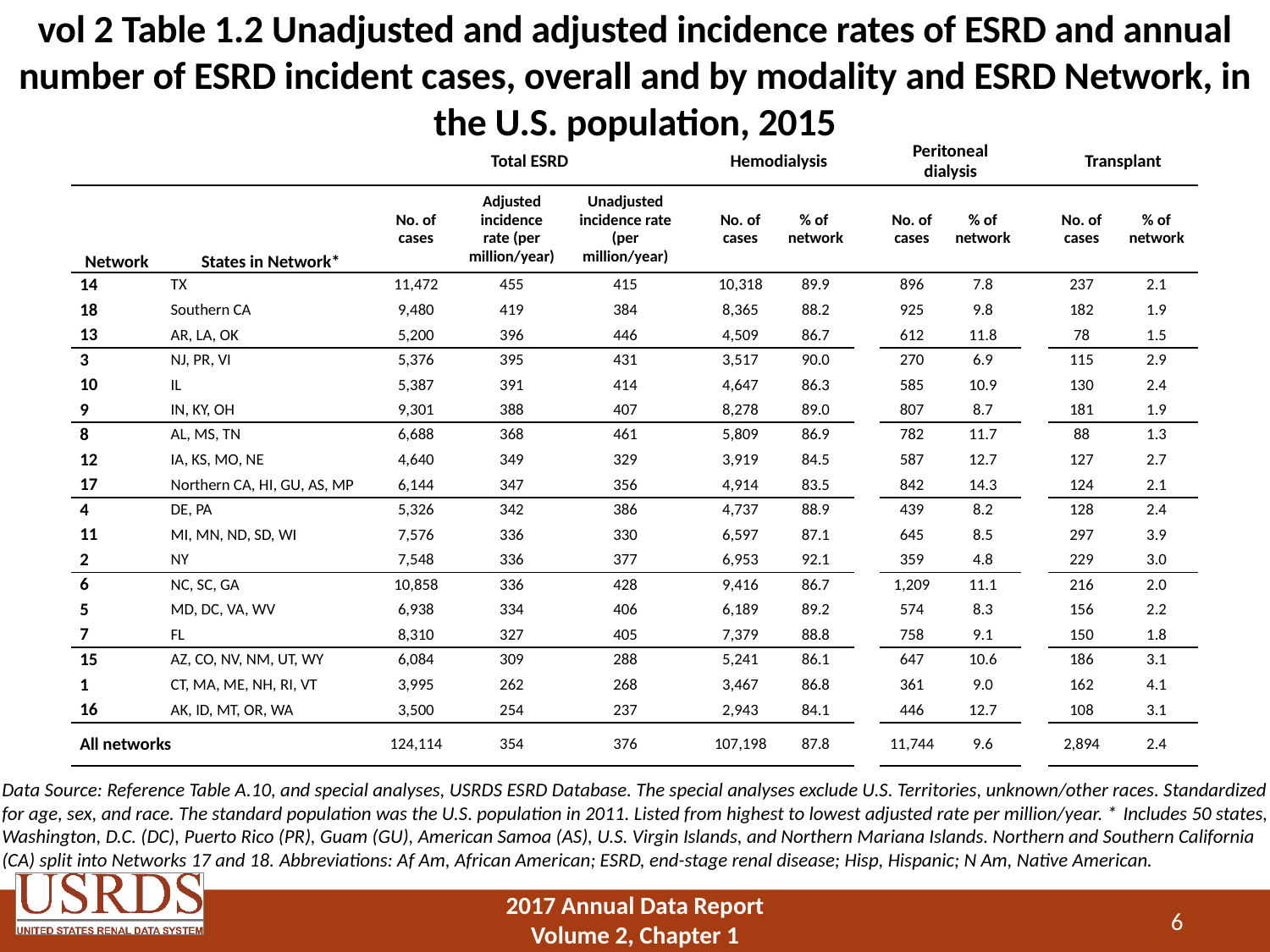

# vol 2 Table 1.2 Unadjusted and adjusted incidence rates of ESRD and annual number of ESRD incident cases, overall and by modality and ESRD Network, in the U.S. population, 2015
|  |  | Total ESRD |  |  |  | Hemodialysis |  |  | Peritoneal dialysis |  |  | Transplant |  |
| --- | --- | --- | --- | --- | --- | --- | --- | --- | --- | --- | --- | --- | --- |
| Network | States in Network\* | No. of cases | Adjusted incidence rate (per million/year) | Unadjusted incidence rate (per million/year) |  | No. of cases | % of network |  | No. of cases | % of network |  | No. of cases | % of network |
| 14 | TX | 11,472 | 455 | 415 |  | 10,318 | 89.9 |  | 896 | 7.8 |  | 237 | 2.1 |
| 18 | Southern CA | 9,480 | 419 | 384 |  | 8,365 | 88.2 |  | 925 | 9.8 |  | 182 | 1.9 |
| 13 | AR, LA, OK | 5,200 | 396 | 446 |  | 4,509 | 86.7 |  | 612 | 11.8 |  | 78 | 1.5 |
| 3 | NJ, PR, VI | 5,376 | 395 | 431 |  | 3,517 | 90.0 |  | 270 | 6.9 |  | 115 | 2.9 |
| 10 | IL | 5,387 | 391 | 414 |  | 4,647 | 86.3 |  | 585 | 10.9 |  | 130 | 2.4 |
| 9 | IN, KY, OH | 9,301 | 388 | 407 |  | 8,278 | 89.0 |  | 807 | 8.7 |  | 181 | 1.9 |
| 8 | AL, MS, TN | 6,688 | 368 | 461 |  | 5,809 | 86.9 |  | 782 | 11.7 |  | 88 | 1.3 |
| 12 | IA, KS, MO, NE | 4,640 | 349 | 329 |  | 3,919 | 84.5 |  | 587 | 12.7 |  | 127 | 2.7 |
| 17 | Northern CA, HI, GU, AS, MP | 6,144 | 347 | 356 |  | 4,914 | 83.5 |  | 842 | 14.3 |  | 124 | 2.1 |
| 4 | DE, PA | 5,326 | 342 | 386 |  | 4,737 | 88.9 |  | 439 | 8.2 |  | 128 | 2.4 |
| 11 | MI, MN, ND, SD, WI | 7,576 | 336 | 330 |  | 6,597 | 87.1 |  | 645 | 8.5 |  | 297 | 3.9 |
| 2 | NY | 7,548 | 336 | 377 |  | 6,953 | 92.1 |  | 359 | 4.8 |  | 229 | 3.0 |
| 6 | NC, SC, GA | 10,858 | 336 | 428 |  | 9,416 | 86.7 |  | 1,209 | 11.1 |  | 216 | 2.0 |
| 5 | MD, DC, VA, WV | 6,938 | 334 | 406 |  | 6,189 | 89.2 |  | 574 | 8.3 |  | 156 | 2.2 |
| 7 | FL | 8,310 | 327 | 405 |  | 7,379 | 88.8 |  | 758 | 9.1 |  | 150 | 1.8 |
| 15 | AZ, CO, NV, NM, UT, WY | 6,084 | 309 | 288 |  | 5,241 | 86.1 |  | 647 | 10.6 |  | 186 | 3.1 |
| 1 | CT, MA, ME, NH, RI, VT | 3,995 | 262 | 268 |  | 3,467 | 86.8 |  | 361 | 9.0 |  | 162 | 4.1 |
| 16 | AK, ID, MT, OR, WA | 3,500 | 254 | 237 |  | 2,943 | 84.1 |  | 446 | 12.7 |  | 108 | 3.1 |
| All networks |  | 124,114 | 354 | 376 |  | 107,198 | 87.8 |  | 11,744 | 9.6 |  | 2,894 | 2.4 |
Data Source: Reference Table A.10, and special analyses, USRDS ESRD Database. The special analyses exclude U.S. Territories, unknown/other races. Standardized for age, sex, and race. The standard population was the U.S. population in 2011. Listed from highest to lowest adjusted rate per million/year. * Includes 50 states, Washington, D.C. (DC), Puerto Rico (PR), Guam (GU), American Samoa (AS), U.S. Virgin Islands, and Northern Mariana Islands. Northern and Southern California (CA) split into Networks 17 and 18. Abbreviations: Af Am, African American; ESRD, end-stage renal disease; Hisp, Hispanic; N Am, Native American.
6